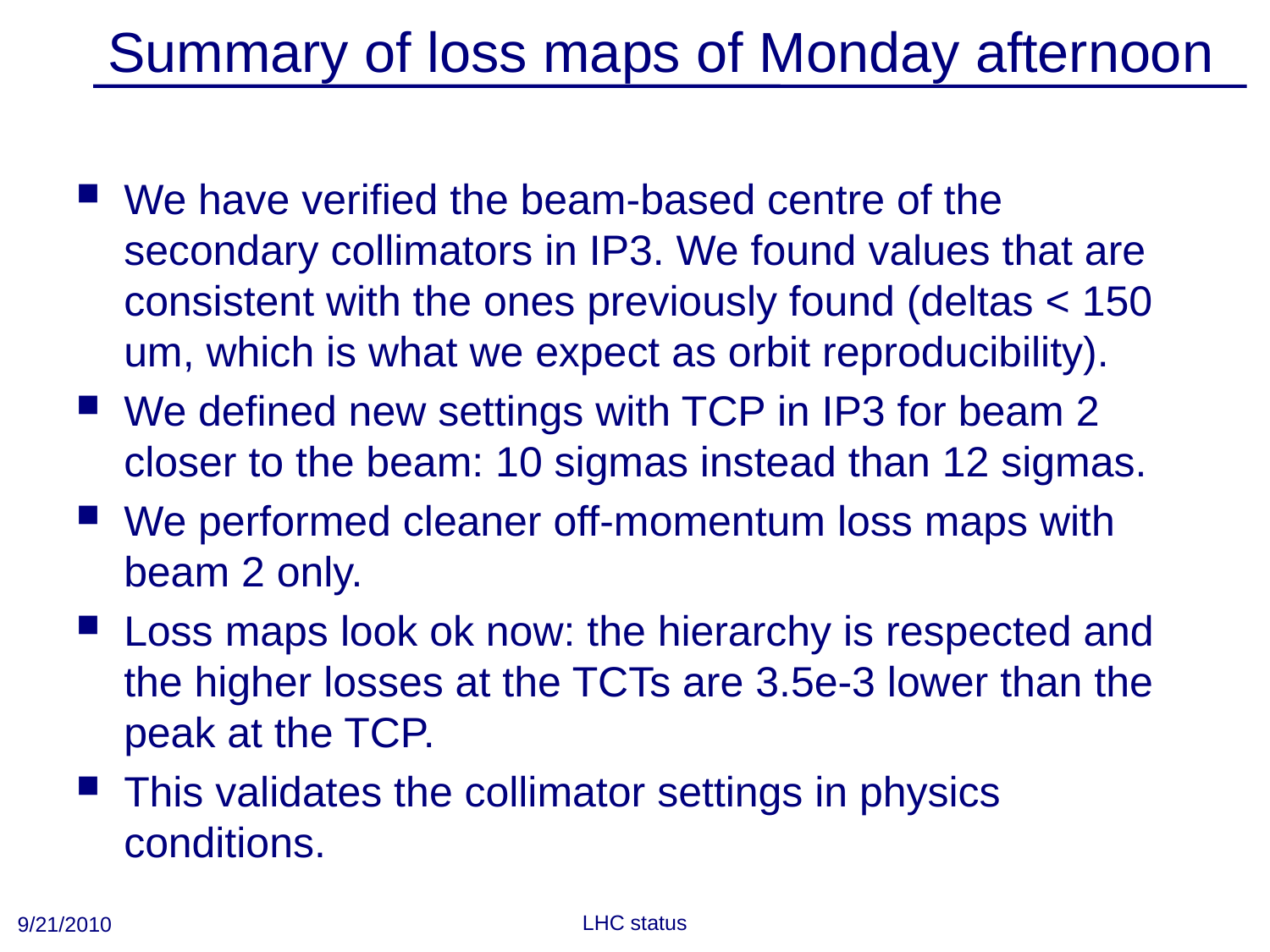

# Summary of loss maps of Monday afternoon
We have verified the beam-based centre of the secondary collimators in IP3. We found values that are consistent with the ones previously found (deltas < 150 um, which is what we expect as orbit reproducibility).
We defined new settings with TCP in IP3 for beam 2 closer to the beam: 10 sigmas instead than 12 sigmas.
We performed cleaner off-momentum loss maps with beam 2 only.
Loss maps look ok now: the hierarchy is respected and the higher losses at the TCTs are 3.5e-3 lower than the peak at the TCP.
This validates the collimator settings in physics conditions.
9/21/2010
LHC status